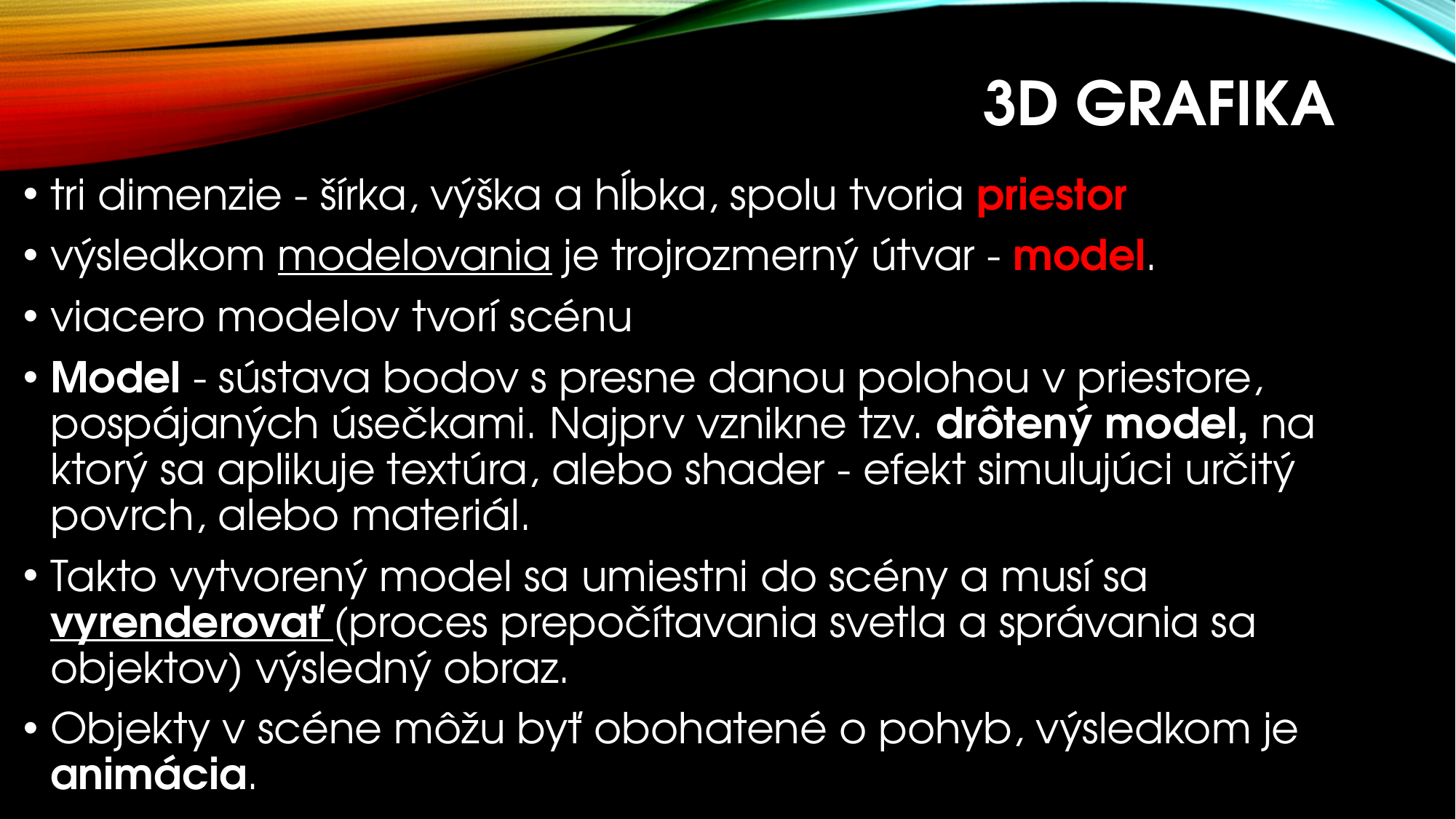

# 3d grafika
tri dimenzie - šírka, výška a hĺbka, spolu tvoria priestor
výsledkom modelovania je trojrozmerný útvar - model.
viacero modelov tvorí scénu
Model - sústava bodov s presne danou polohou v priestore, pospájaných úsečkami. Najprv vznikne tzv. drôtený model, na ktorý sa aplikuje textúra, alebo shader - efekt simulujúci určitý povrch, alebo materiál.
Takto vytvorený model sa umiestni do scény a musí sa vyrenderovať (proces prepočítavania svetla a správania sa objektov) výsledný obraz.
Objekty v scéne môžu byť obohatené o pohyb, výsledkom je animácia.